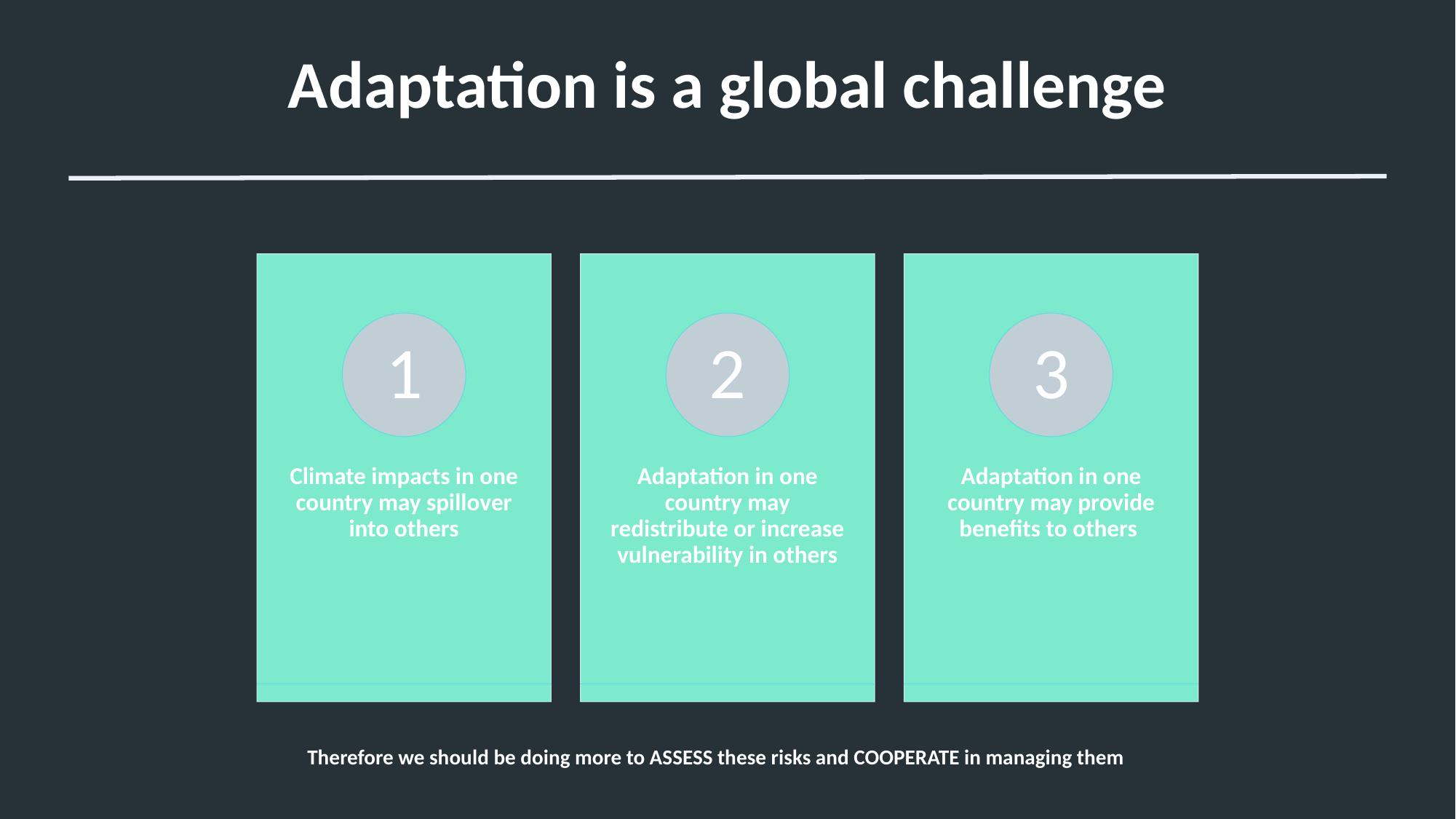

# Adaptation is a global challenge
Climate impacts in one country may spillover into others
1
Adaptation in one country may redistribute or increase vulnerability in others
2
Adaptation in one country may provide benefits to others
3
Therefore we should be doing more to ASSESS these risks and COOPERATE in managing them